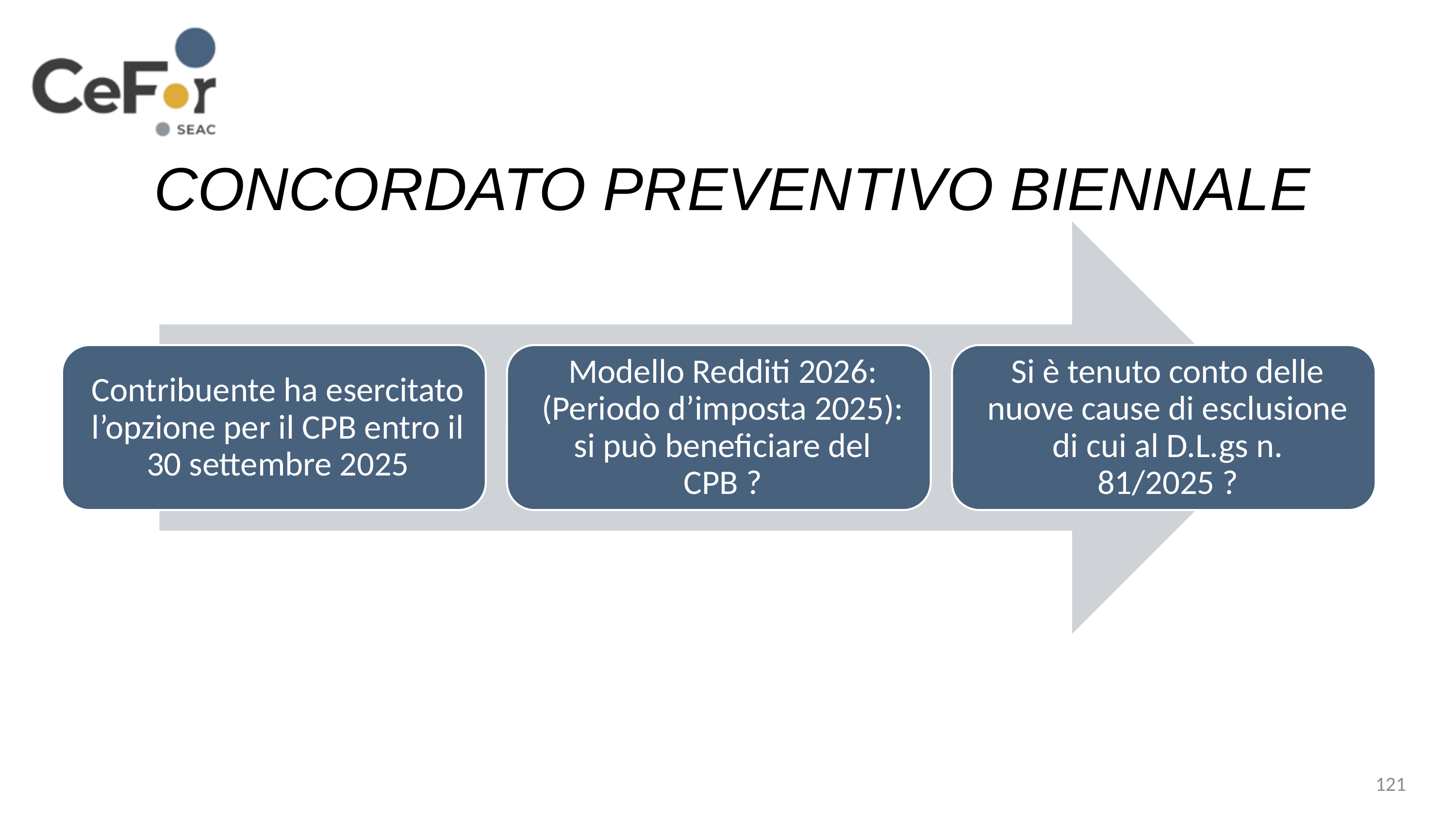

CONCORDATO PREVENTIVO BIENNALE
Contribuente ha esercitato l’opzione per il CPB entro il 30 settembre 2025
Modello Redditi 2026: (Periodo d’imposta 2025): si può beneficiare del CPB ?
Si è tenuto conto delle nuove cause di esclusione di cui al D.L.gs n. 81/2025 ?
121